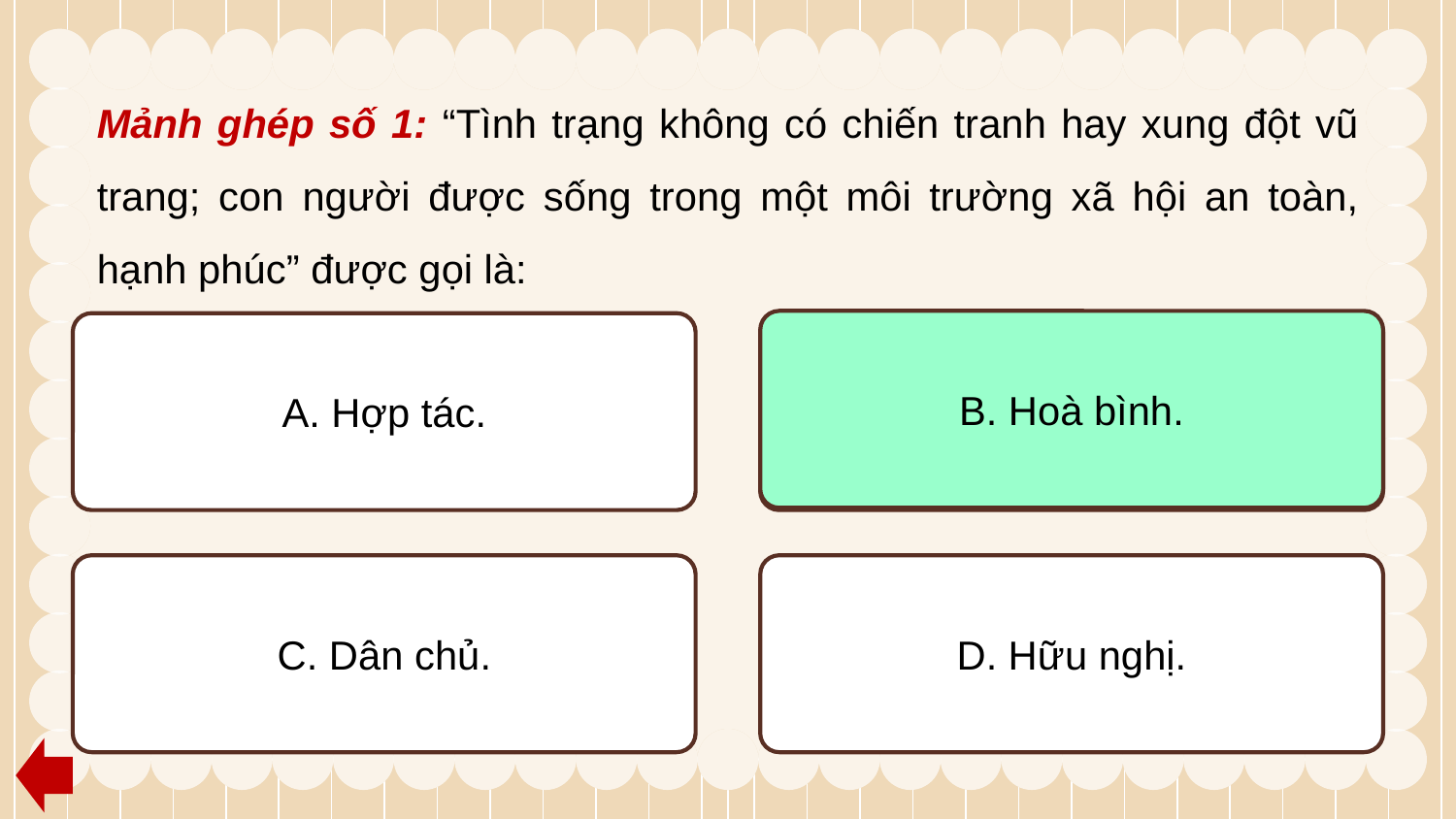

Mảnh ghép số 1: “Tình trạng không có chiến tranh hay xung đột vũ trang; con người được sống trong một môi trường xã hội an toàn, hạnh phúc” được gọi là:
B. Hoà bình.
A. Hợp tác.
B. Hoà bình.
C. Dân chủ.
D. Hữu nghị.